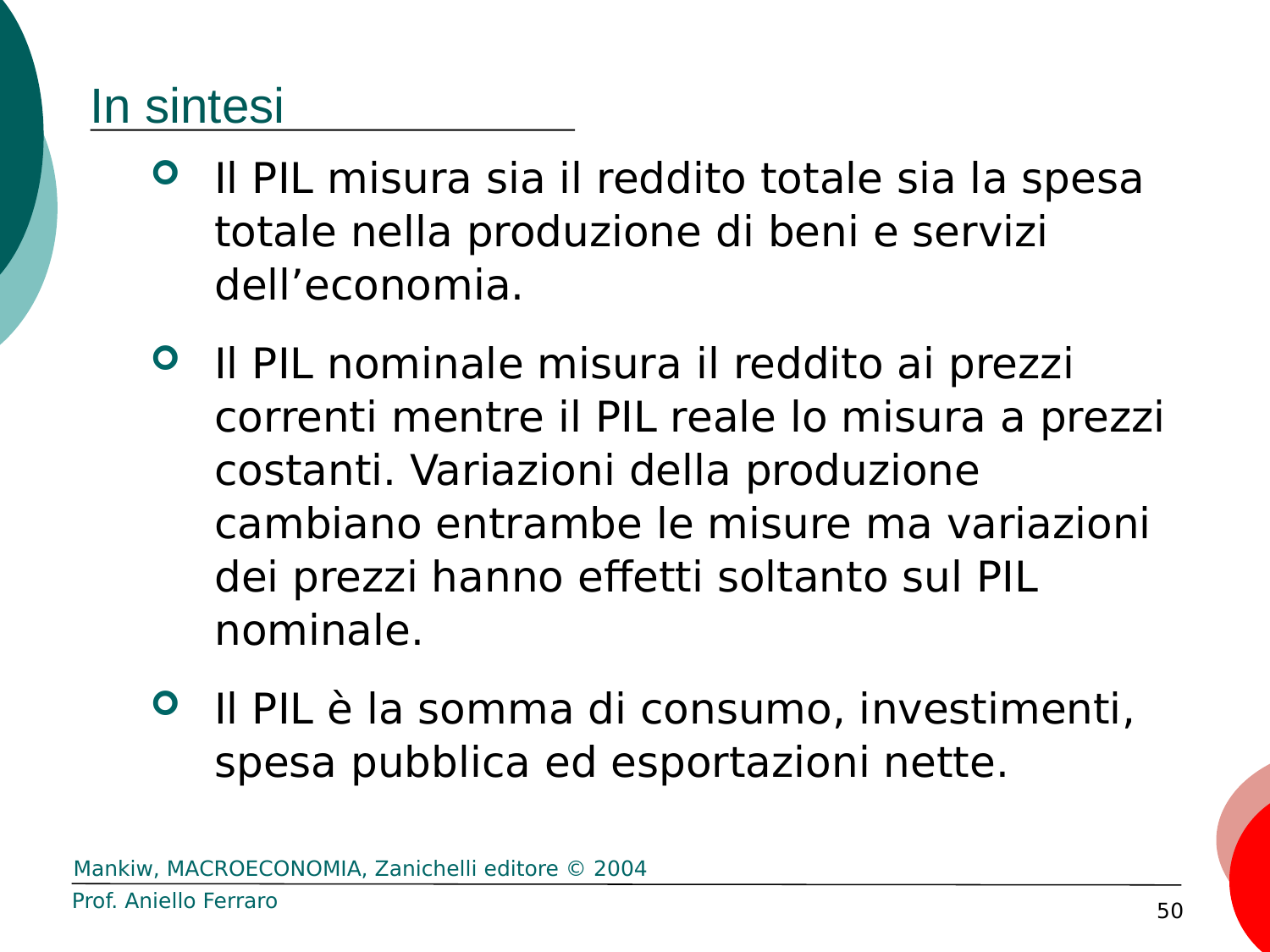

# In sintesi
Il PIL misura sia il reddito totale sia la spesa totale nella produzione di beni e servizi dell’economia.
Il PIL nominale misura il reddito ai prezzi correnti mentre il PIL reale lo misura a prezzi costanti. Variazioni della produzione cambiano entrambe le misure ma variazioni dei prezzi hanno effetti soltanto sul PIL nominale.
Il PIL è la somma di consumo, investimenti, spesa pubblica ed esportazioni nette.
Prof. Aniello Ferraro